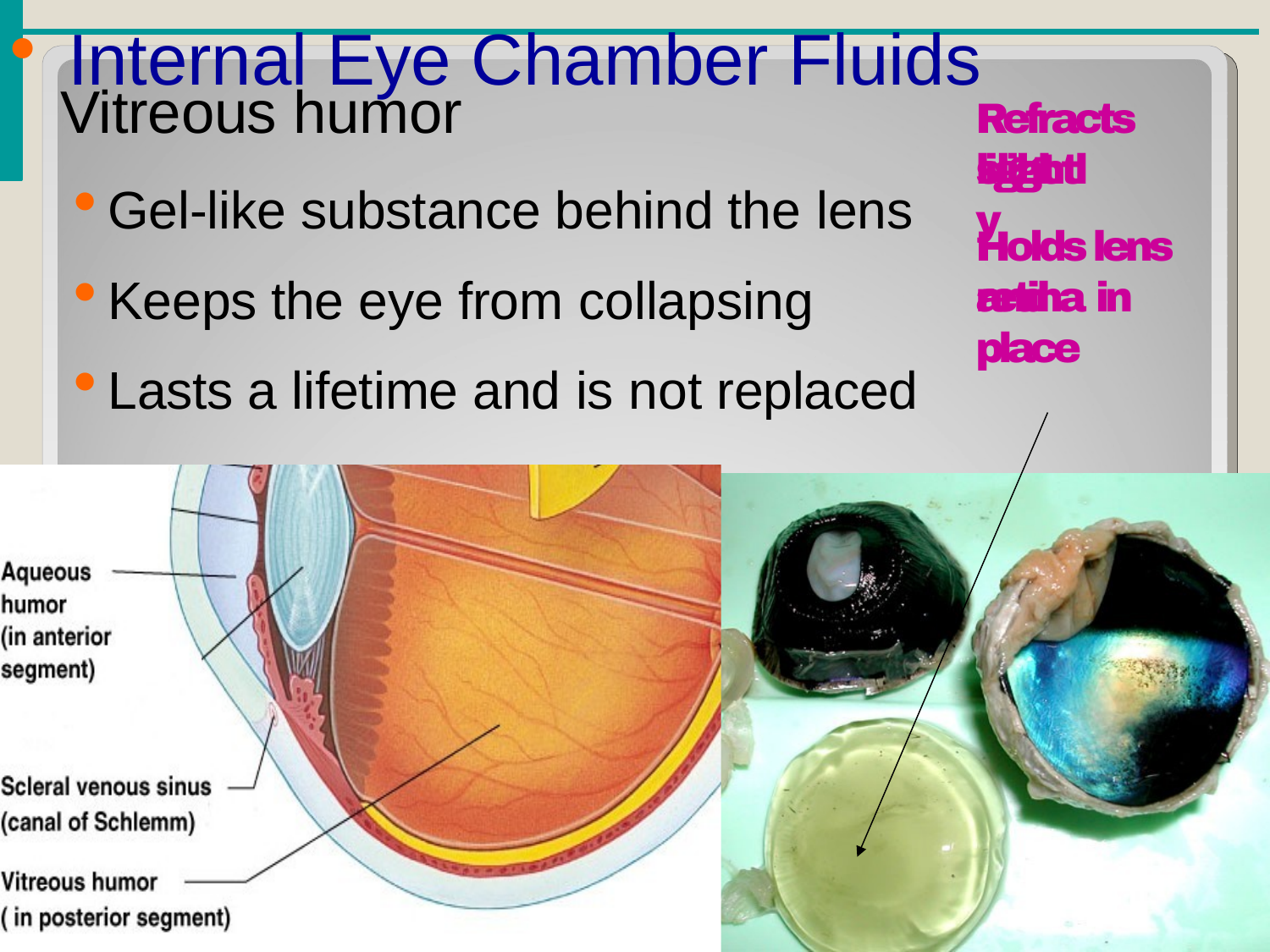

Internal Eye Chamber Fluids
Vitreous humor
Gel-like substance behind the lens

Refracts light
slightly
Holds lens and
Keeps the eye from collapsing
Lasts a lifetime and is not replaced
retina in place